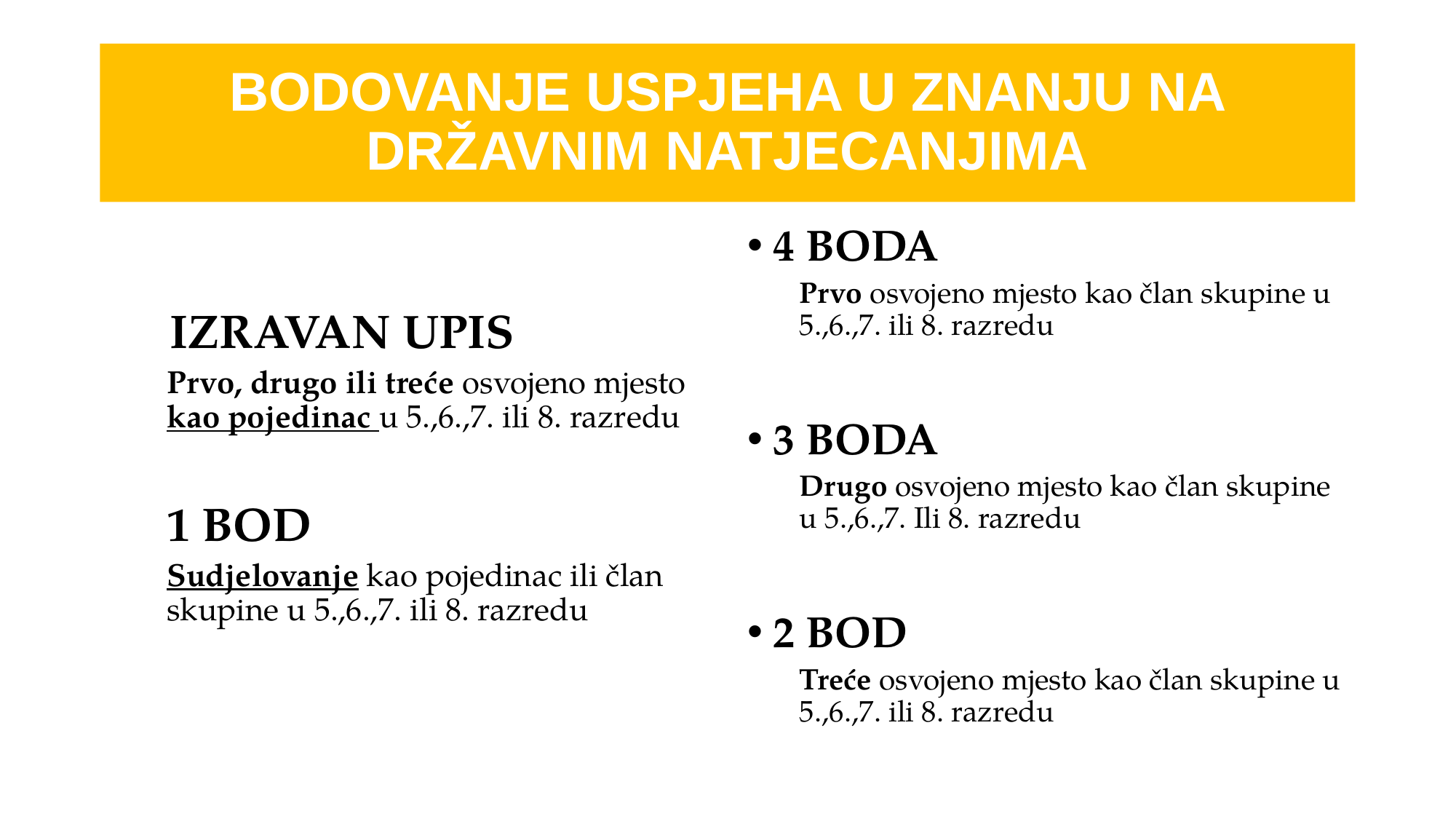

# BODOVANJE USPJEHA U ZNANJU NA DRŽAVNIM NATJECANJIMA
4 BODA
	Prvo osvojeno mjesto kao član skupine u 5.,6.,7. ili 8. razredu

3 BODA
	Drugo osvojeno mjesto kao član skupine u 5.,6.,7. Ili 8. razredu

2 BOD
	Treće osvojeno mjesto kao član skupine u 5.,6.,7. ili 8. razredu

     IZRAVAN UPIS
Prvo, drugo ili treće osvojeno mjesto kao pojedinac u 5.,6.,7. ili 8. razredu

1 BOD
Sudjelovanje kao pojedinac ili član skupine u 5.,6.,7. ili 8. razredu